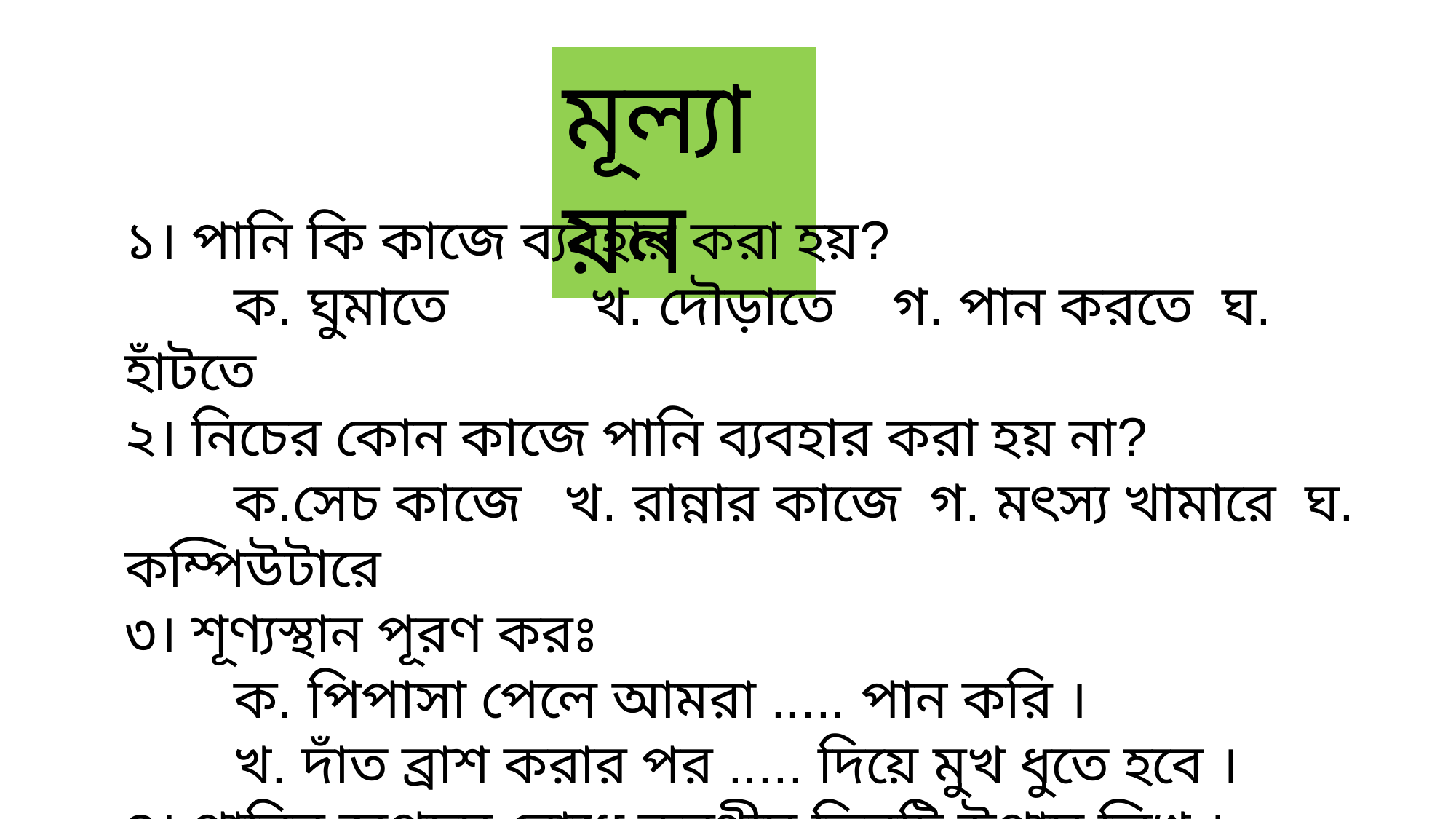

মূল্যায়ন
১। পানি কি কাজে ব্যবহার করা হয়?
	ক. ঘুমাতে          খ. দৌড়াতে    গ. পান করতে  ঘ. হাঁটতে
২। নিচের কোন কাজে পানি ব্যবহার করা হয় না?
	ক.সেচ কাজে   খ. রান্নার কাজে  গ. মৎস্য খামারে  ঘ. কম্পিউটারে
৩। শূণ্যস্থান পূরণ করঃ
	ক. পিপাসা পেলে আমরা ..... পান করি ।
	খ. দাঁত ব্রাশ করার পর ..... দিয়ে মুখ ধুতে হবে ।
৪। পানির অপচয় রোধে করণীয় তিনটি উপায় লিখ ।